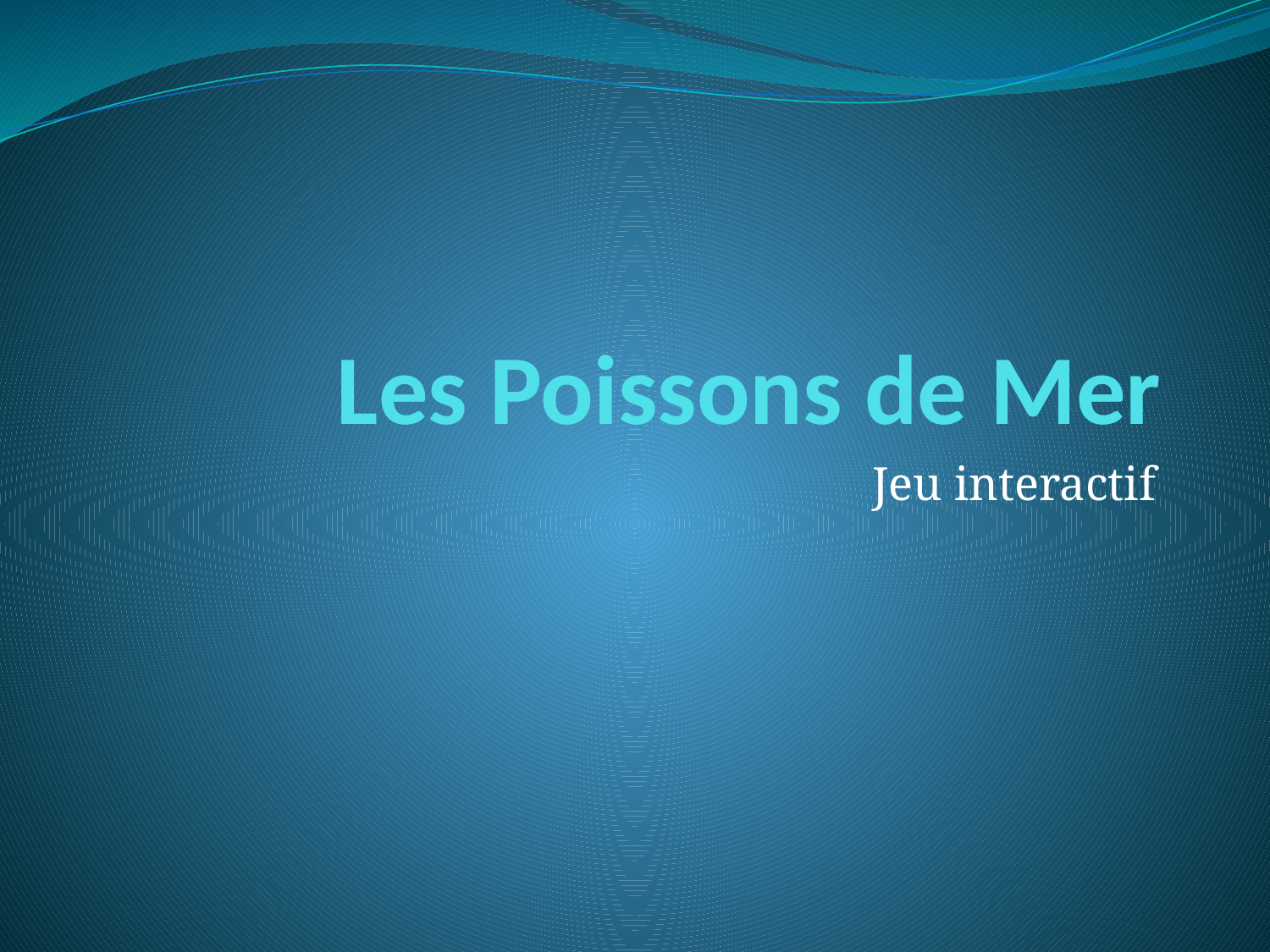

# Les Poissons de Mer
Jeu interactif